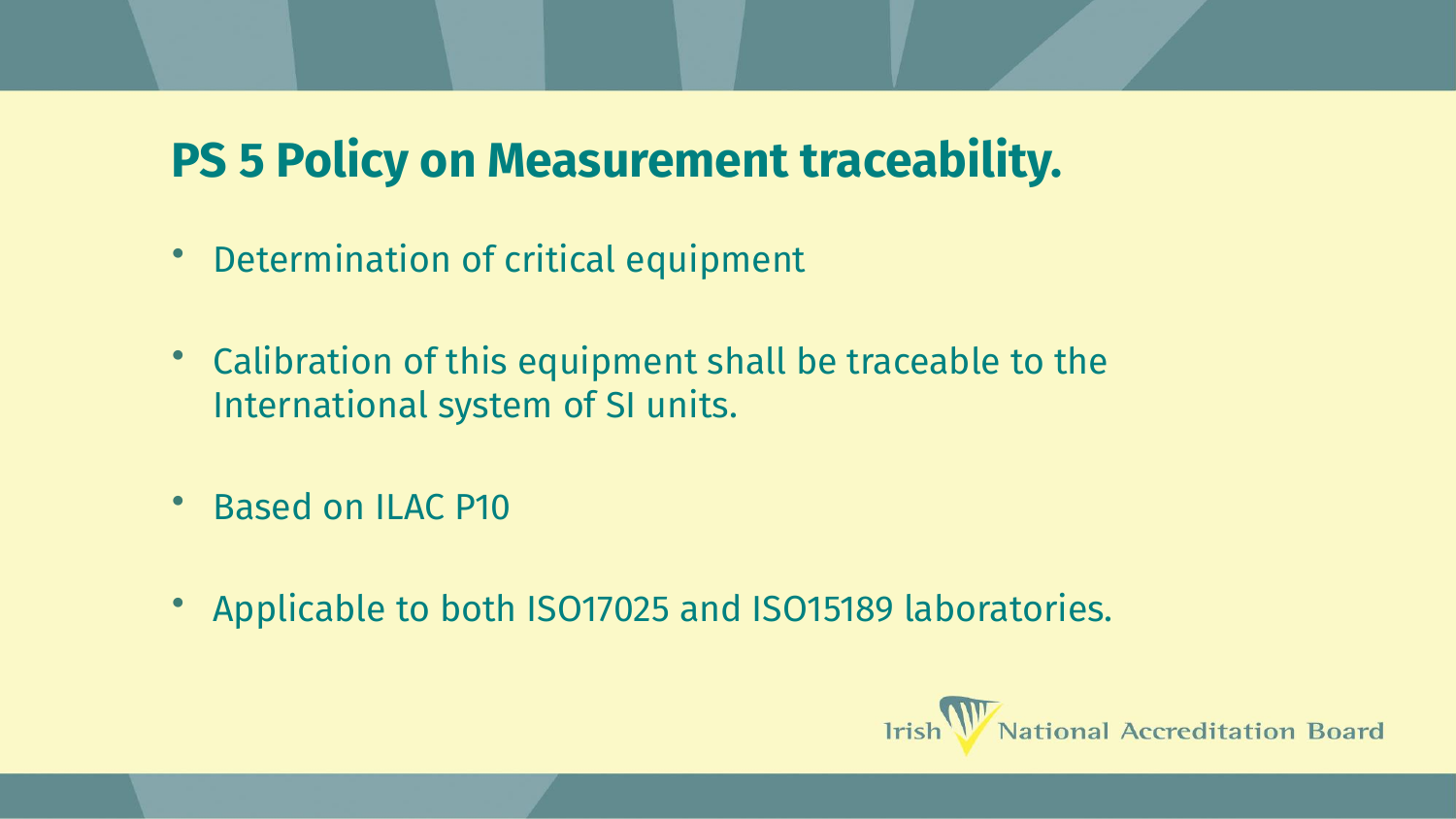

# PS 5 Policy on Measurement traceability.
Determination of critical equipment

Calibration of this equipment shall be traceable to the International system of SI units.

Based on ILAC P10

Applicable to both ISO17025 and ISO15189 laboratories.